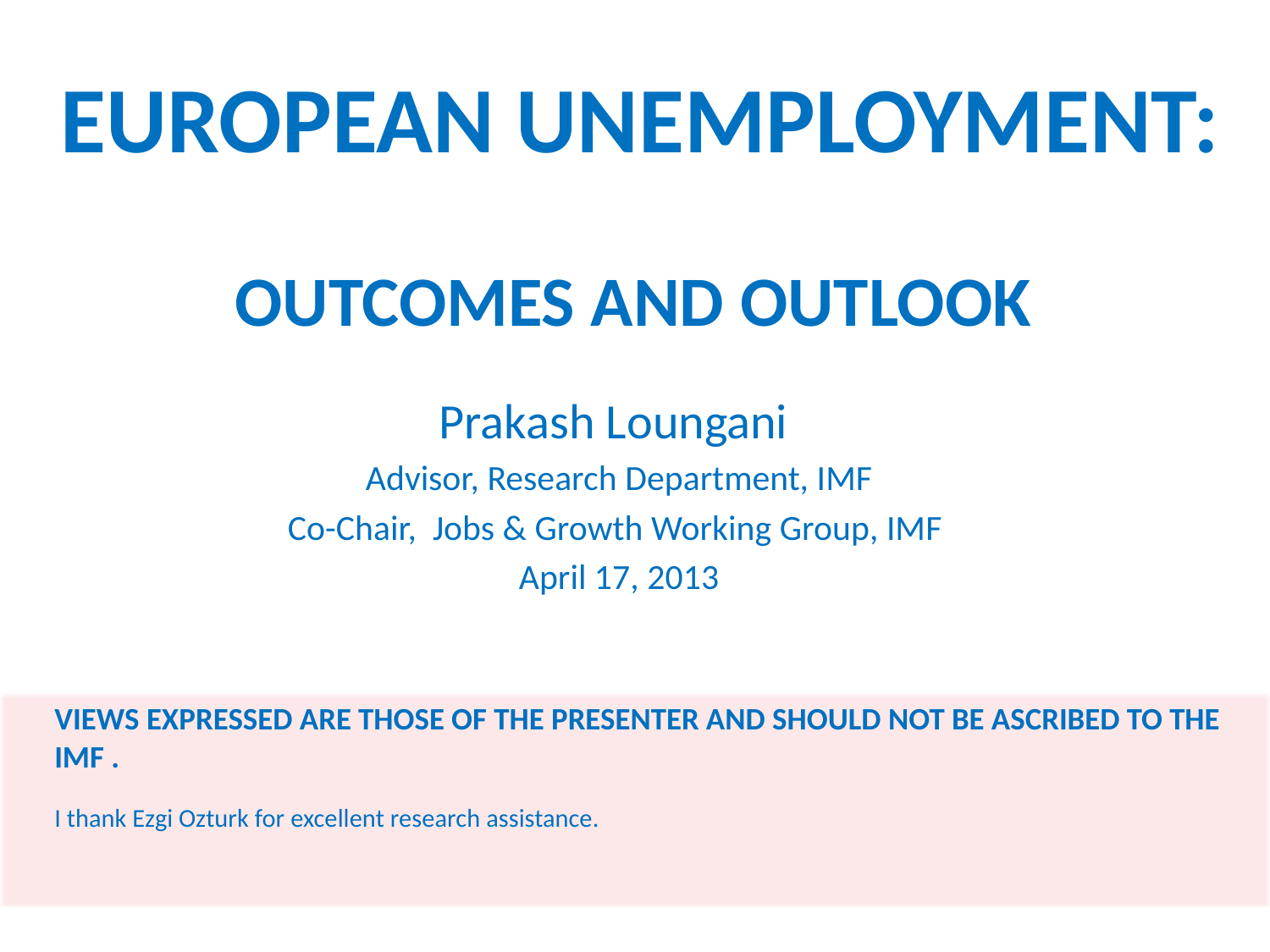

# European Unemployment: OuTcomeS and Outlook

Prakash Loungani
Advisor, Research Department, IMF
Co-Chair,  Jobs & Growth Working Group, IMF
 April 17, 2013
Views expressed are those of the presenter and should not be ascribed to the IMF .

I thank Ezgi Ozturk for excellent research assistance.